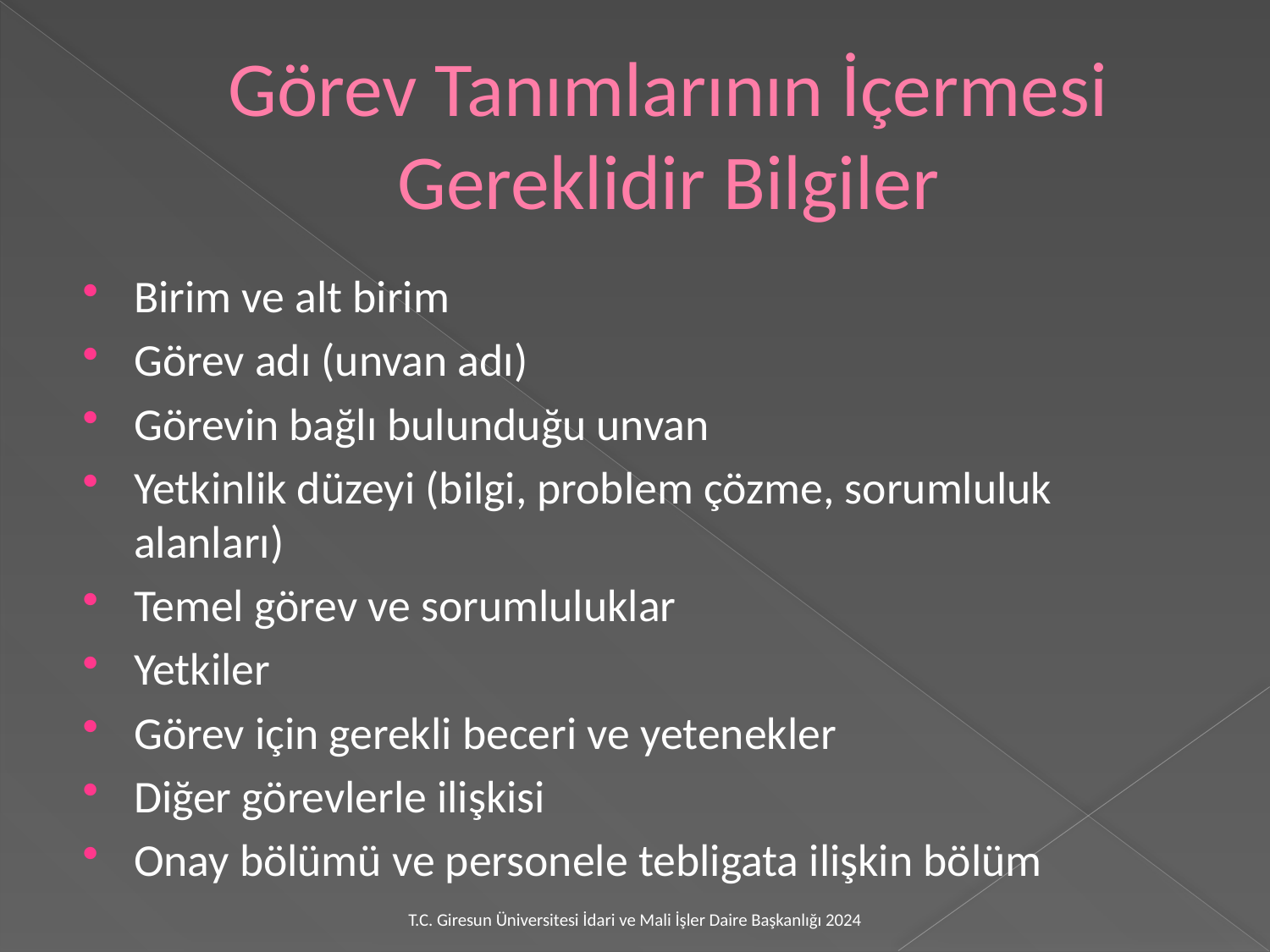

# Görev Tanımlarının İçermesi Gereklidir Bilgiler
Birim ve alt birim
Görev adı (unvan adı)
Görevin bağlı bulunduğu unvan
Yetkinlik düzeyi (bilgi, problem çözme, sorumluluk alanları)
Temel görev ve sorumluluklar
Yetkiler
Görev için gerekli beceri ve yetenekler
Diğer görevlerle ilişkisi
Onay bölümü ve personele tebligata ilişkin bölüm
T.C. Giresun Üniversitesi İdari ve Mali İşler Daire Başkanlığı 2024